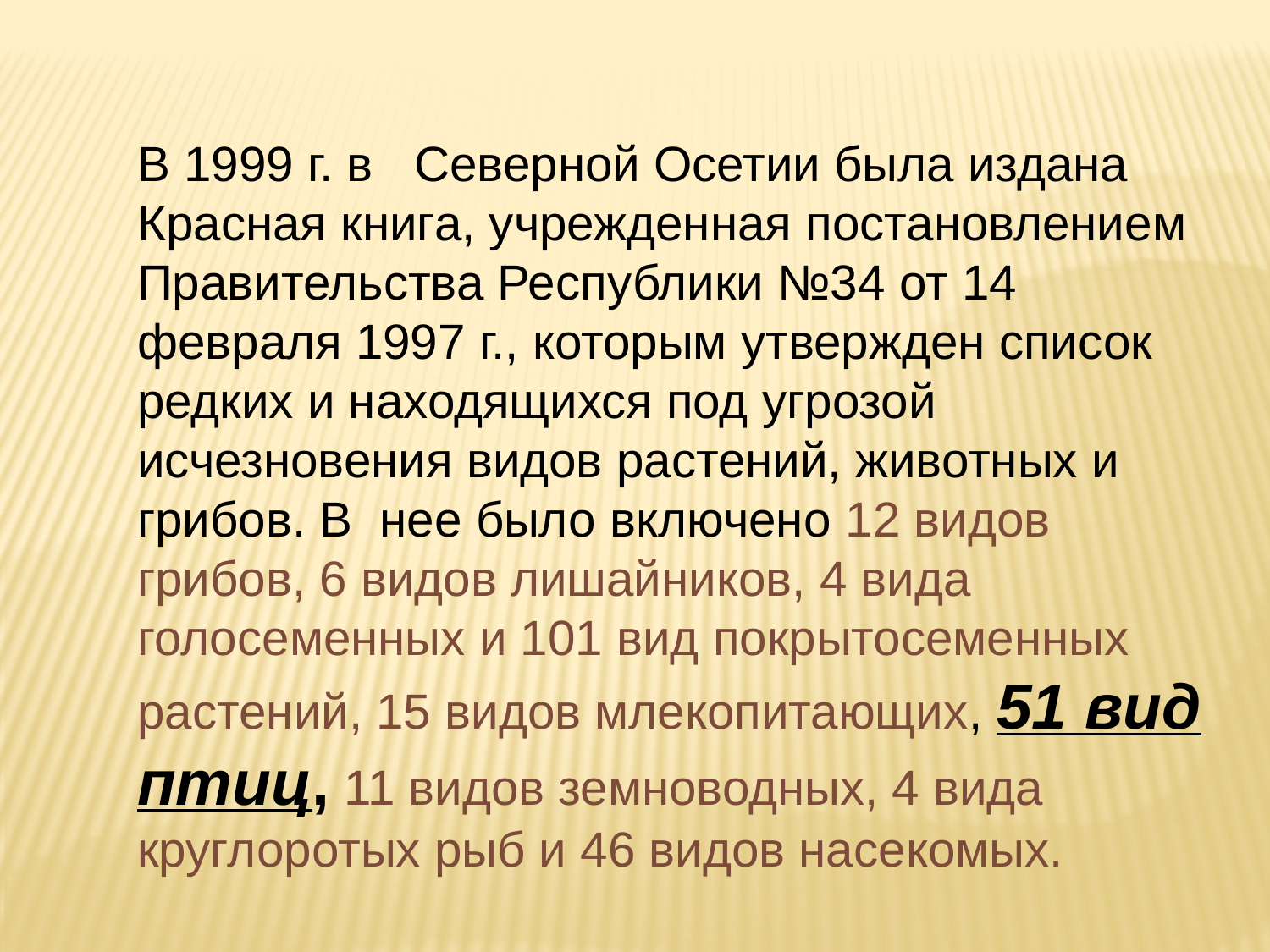

В 1999 г. в   Северной Осетии была издана Красная книга, учрежденная постановлением Правительства Республики №34 от 14 февраля 1997 г., которым утвержден список редких и находящихся под угрозой исчезновения видов растений, животных и грибов. В  нее было включено 12 видов грибов, 6 видов лишайников, 4 вида голосеменных и 101 вид покрытосеменных растений, 15 видов млекопитающих, 51 вид птиц, 11 видов земноводных, 4 вида круглоротых рыб и 46 видов насекомых.